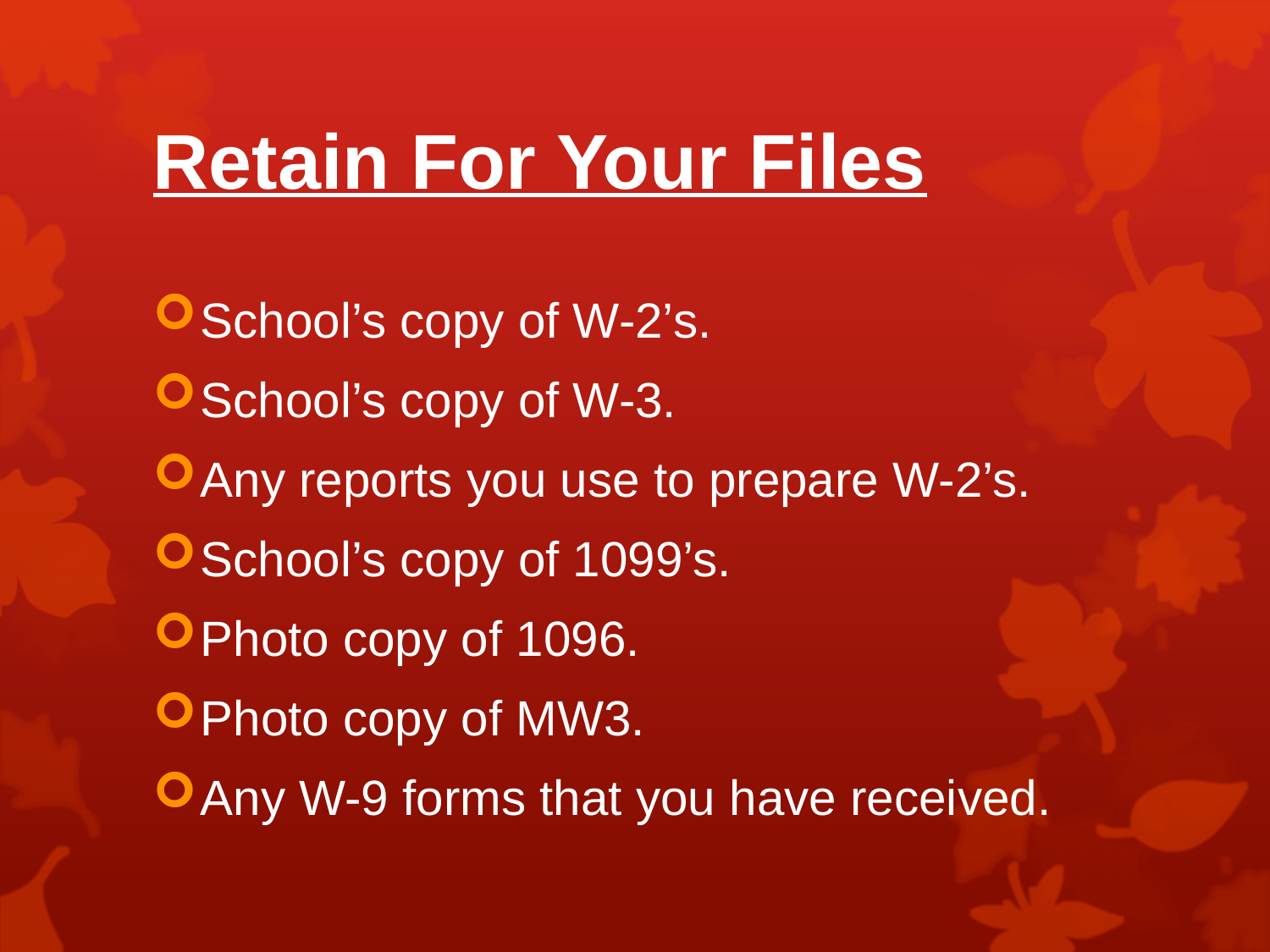

# Retain For Your Files

School’s copy of W-2’s.
School’s copy of W-3.
Any reports you use to prepare W-2’s.
School’s copy of 1099’s.
Photo copy of 1096.
Photo copy of MW3.
Any W-9 forms that you have received.